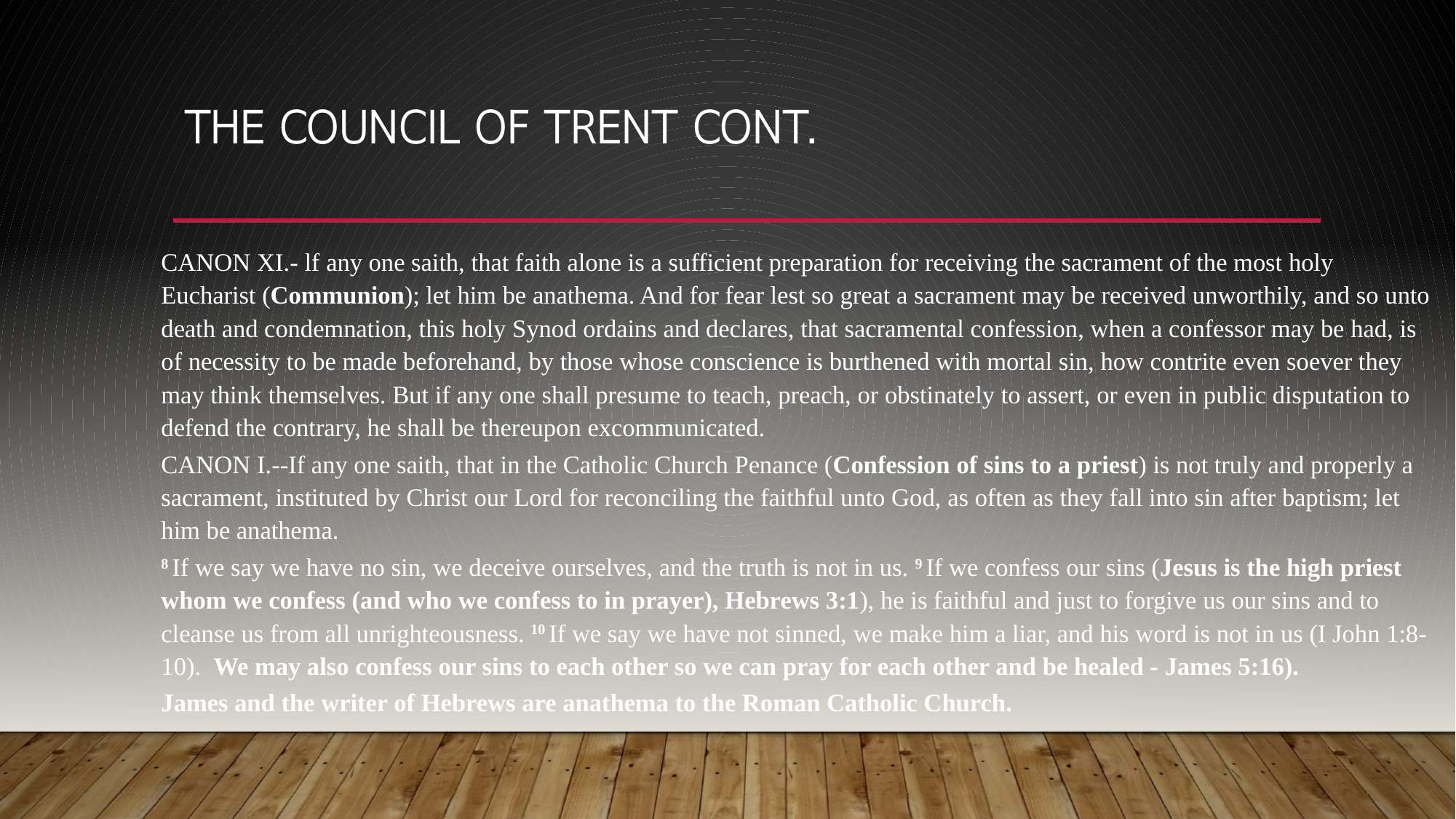

# The Council of Trent cont.
CANON XI.- lf any one saith, that faith alone is a sufficient preparation for receiving the sacrament of the most holy Eucharist (Communion); let him be anathema. And for fear lest so great a sacrament may be received unworthily, and so unto death and condemnation, this holy Synod ordains and declares, that sacramental confession, when a confessor may be had, is of necessity to be made beforehand, by those whose conscience is burthened with mortal sin, how contrite even soever they may think themselves. But if any one shall presume to teach, preach, or obstinately to assert, or even in public disputation to defend the contrary, he shall be thereupon excommunicated.
CANON I.--If any one saith, that in the Catholic Church Penance (Confession of sins to a priest) is not truly and properly a sacrament, instituted by Christ our Lord for reconciling the faithful unto God, as often as they fall into sin after baptism; let him be anathema.
8 If we say we have no sin, we deceive ourselves, and the truth is not in us. 9 If we confess our sins (Jesus is the high priest whom we confess (and who we confess to in prayer), Hebrews 3:1), he is faithful and just to forgive us our sins and to cleanse us from all unrighteousness. 10 If we say we have not sinned, we make him a liar, and his word is not in us (I John 1:8-10).  We may also confess our sins to each other so we can pray for each other and be healed - James 5:16).
James and the writer of Hebrews are anathema to the Roman Catholic Church.